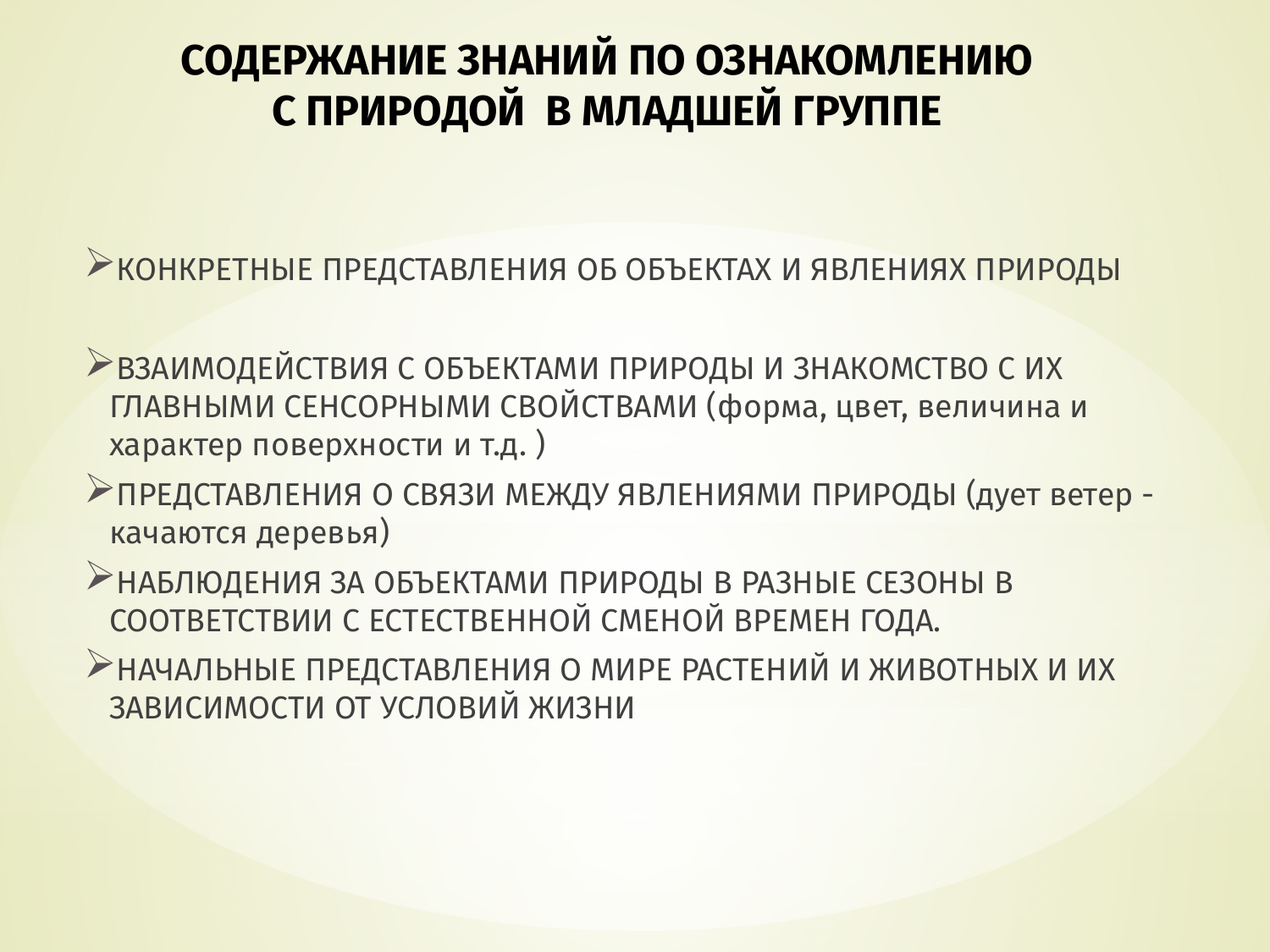

# СОДЕРЖАНИЕ ЗНАНИЙ ПО ОЗНАКОМЛЕНИЮ С ПРИРОДОЙ  В МЛАДШЕЙ ГРУППЕ
КОНКРЕТНЫЕ ПРЕДСТАВЛЕНИЯ ОБ ОБЪЕКТАХ И ЯВЛЕНИЯХ ПРИРОДЫ

ВЗАИМОДЕЙСТВИЯ С ОБЪЕКТАМИ ПРИРОДЫ И ЗНАКОМСТВО С ИХ ГЛАВНЫМИ СЕНСОРНЫМИ СВОЙСТВАМИ (форма, цвет, величина и характер поверхности и т.д. )
ПРЕДСТАВЛЕНИЯ О СВЯЗИ МЕЖДУ ЯВЛЕНИЯМИ ПРИРОДЫ (дует ветер - качаются деревья)
НАБЛЮДЕНИЯ ЗА ОБЪЕКТАМИ ПРИРОДЫ В РАЗНЫЕ СЕЗОНЫ В СООТВЕТСТВИИ С ЕСТЕСТВЕННОЙ СМЕНОЙ ВРЕМЕН ГОДА.
НАЧАЛЬНЫЕ ПРЕДСТАВЛЕНИЯ О МИРЕ РАСТЕНИЙ И ЖИВОТНЫХ И ИХ ЗАВИСИМОСТИ ОТ УСЛОВИЙ ЖИЗНИ